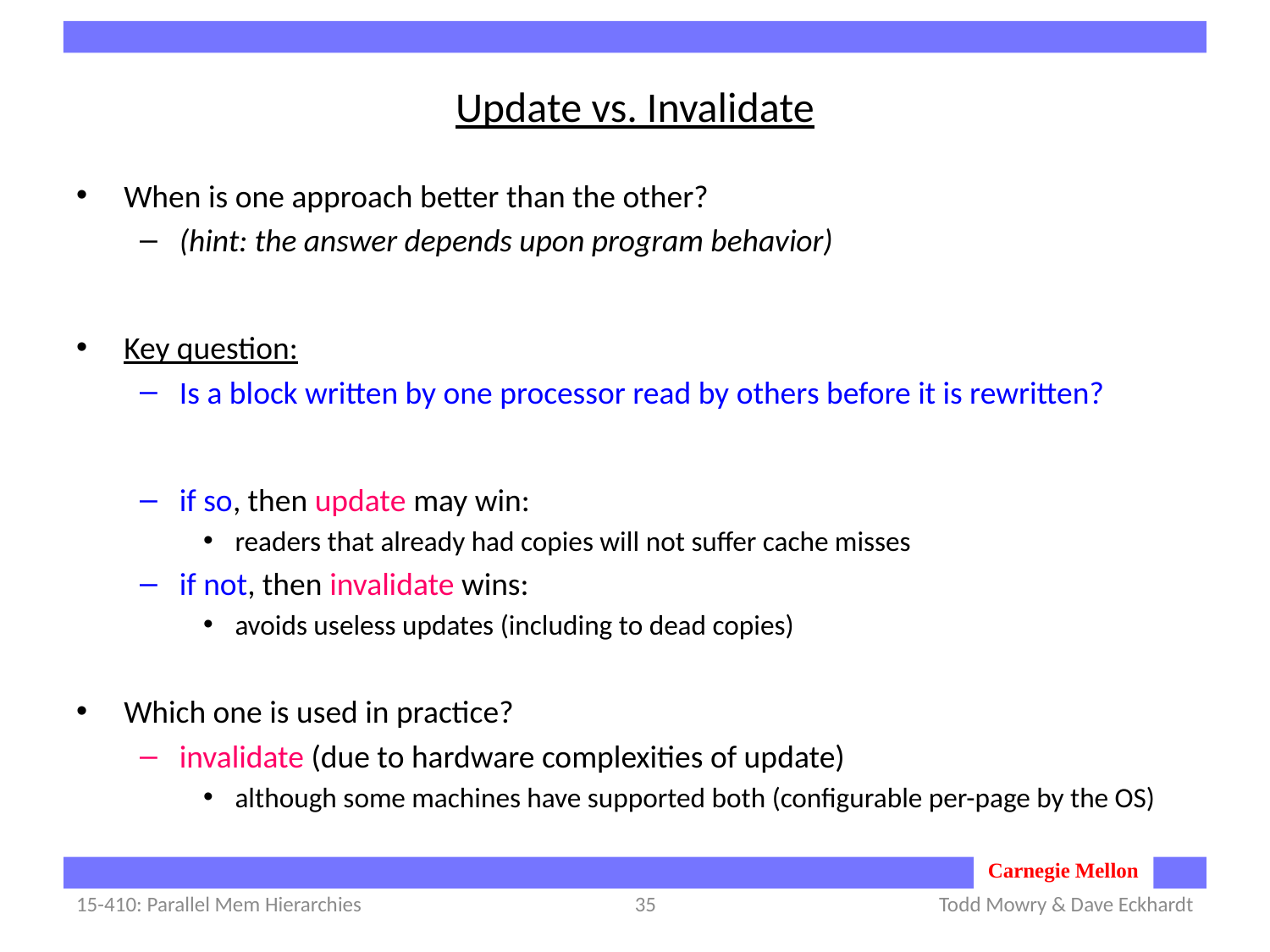

# Update vs. Invalidate
When is one approach better than the other?
(hint: the answer depends upon program behavior)

Key question:
Is a block written by one processor read by others before it is rewritten?

if so, then update may win:
readers that already had copies will not suffer cache misses
if not, then invalidate wins:
avoids useless updates (including to dead copies)

Which one is used in practice?
invalidate (due to hardware complexities of update)
although some machines have supported both (configurable per-page by the OS)

15-410: Parallel Mem Hierarchies
35
Todd Mowry & Dave Eckhardt